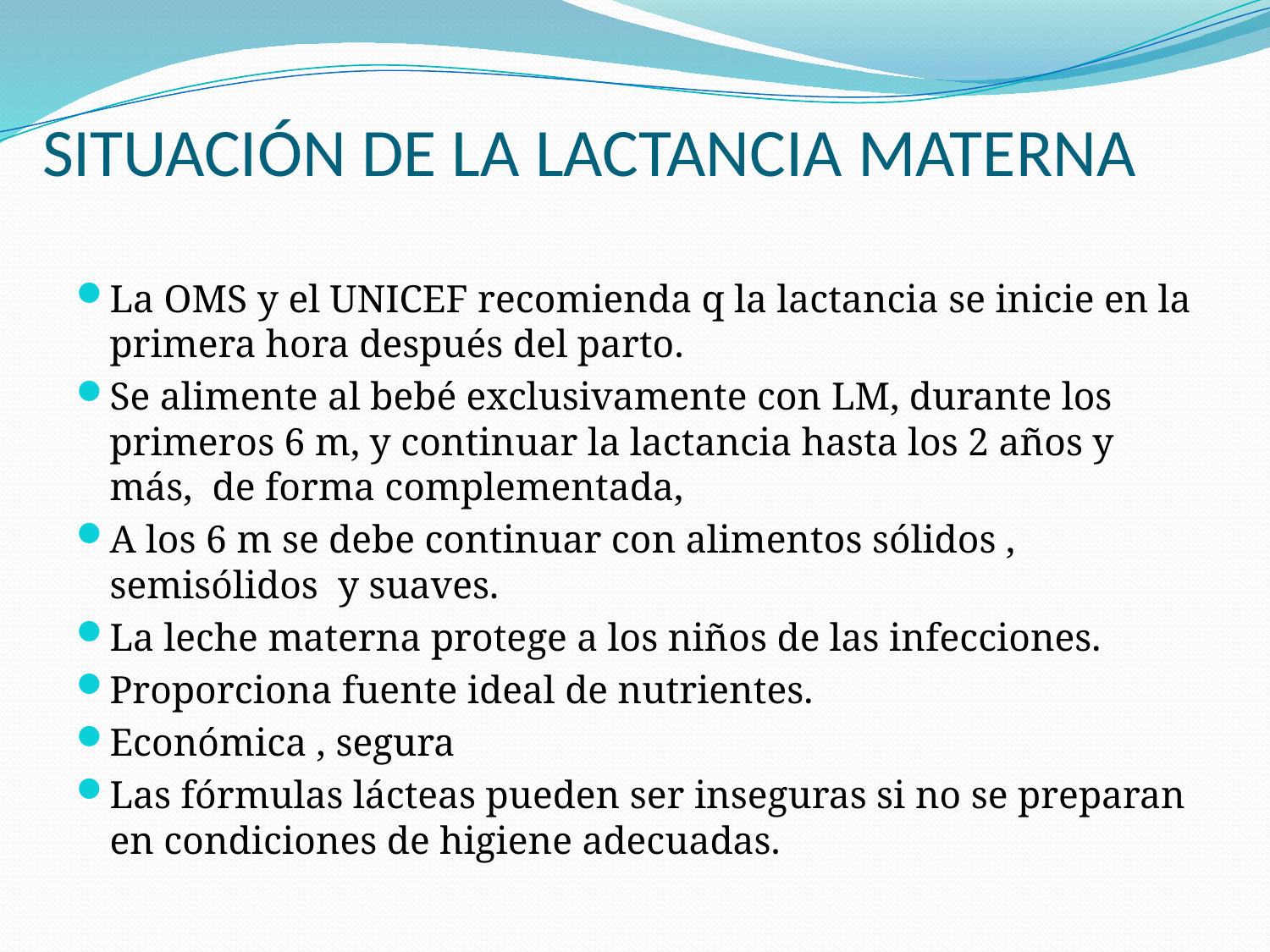

# SITUACIÓN DE LA LACTANCIA MATERNA
La OMS y el UNICEF recomienda q la lactancia se inicie en la primera hora después del parto.
Se alimente al bebé exclusivamente con LM, durante los primeros 6 m, y continuar la lactancia hasta los 2 años y más,  de forma complementada,
A los 6 m se debe continuar con alimentos sólidos , semisólidos  y suaves.
La leche materna protege a los niños de las infecciones.
Proporciona fuente ideal de nutrientes.
Económica , segura
Las fórmulas lácteas pueden ser inseguras si no se preparan en condiciones de higiene adecuadas.